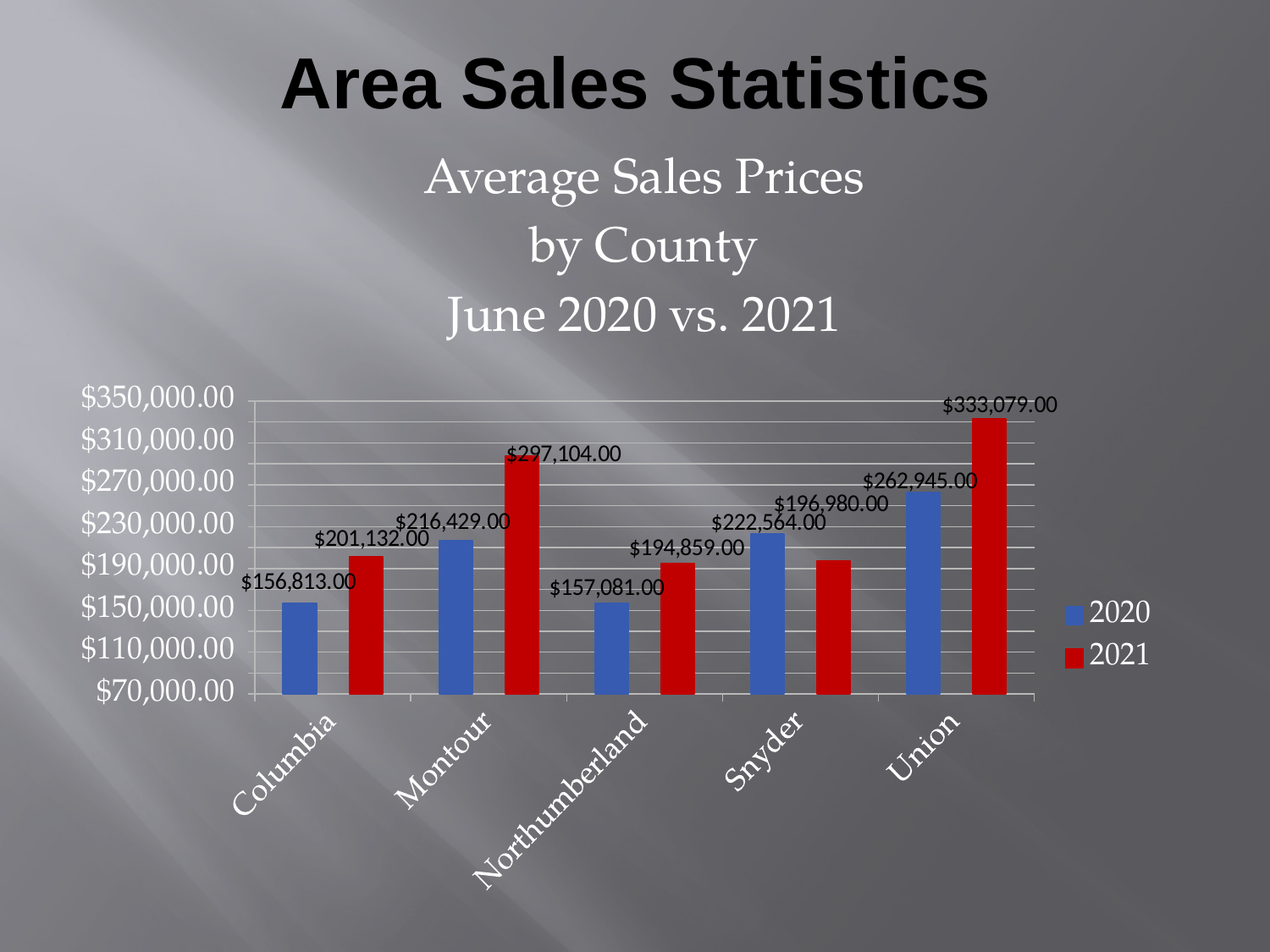

# Area Sales Statistics
Average Sales Prices
by County
June 2020 vs. 2021

### Chart

| Category | 2020 | 2021 |
|---|---|---|
| Columbia | 156813.0 | 201132.0 |
| Montour | 216429.0 | 297104.0 |
| Northumberland | 157081.0 | 194859.0 |
| Snyder | 222564.0 | 196980.0 |
| Union | 262945.0 | 333079.0 |